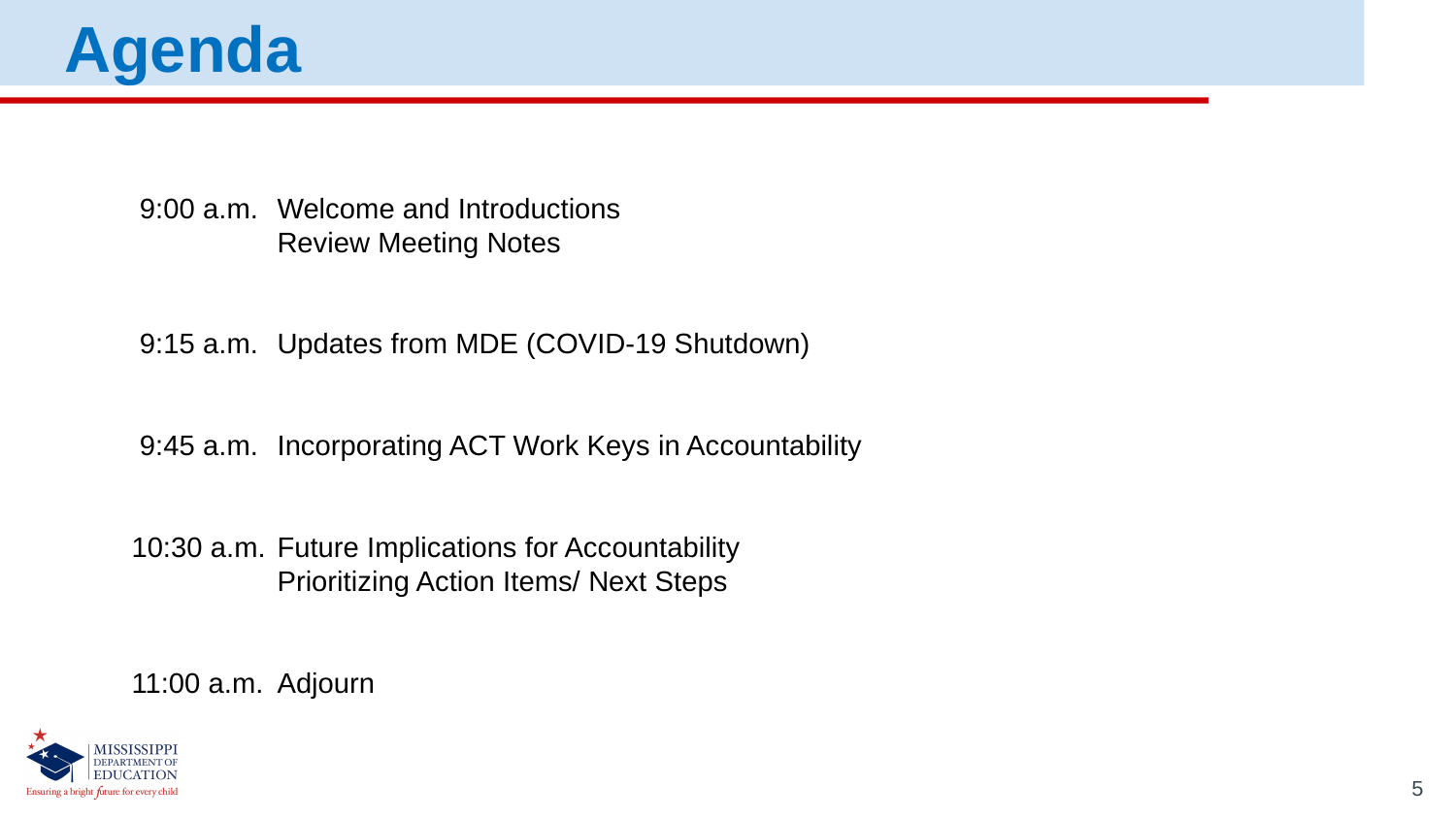

Agenda
 9:00 a.m.	Welcome and Introductions
	Review Meeting Notes

 9:15 a.m.	Updates from MDE (COVID-19 Shutdown)

 9:45 a.m. 	Incorporating ACT Work Keys in Accountability

10:30 a.m.	Future Implications for Accountability
	Prioritizing Action Items/ Next Steps

11:00 a.m. 	Adjourn
5